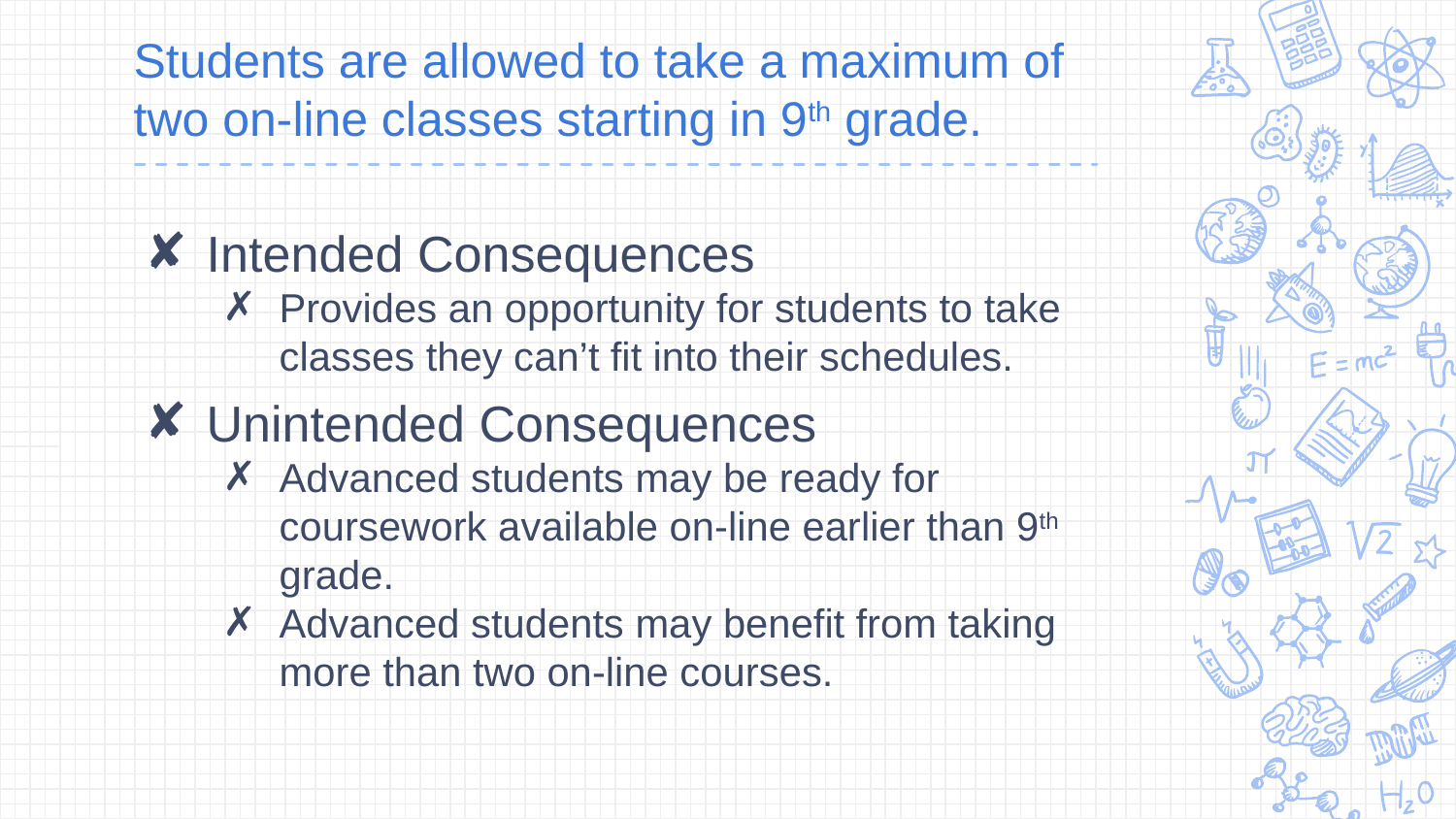

# Students are allowed to take a maximum of two on-line classes starting in 9th grade.
Intended Consequences
Provides an opportunity for students to take classes they can’t fit into their schedules.
Unintended Consequences
Advanced students may be ready for coursework available on-line earlier than 9th grade.
Advanced students may benefit from taking more than two on-line courses.